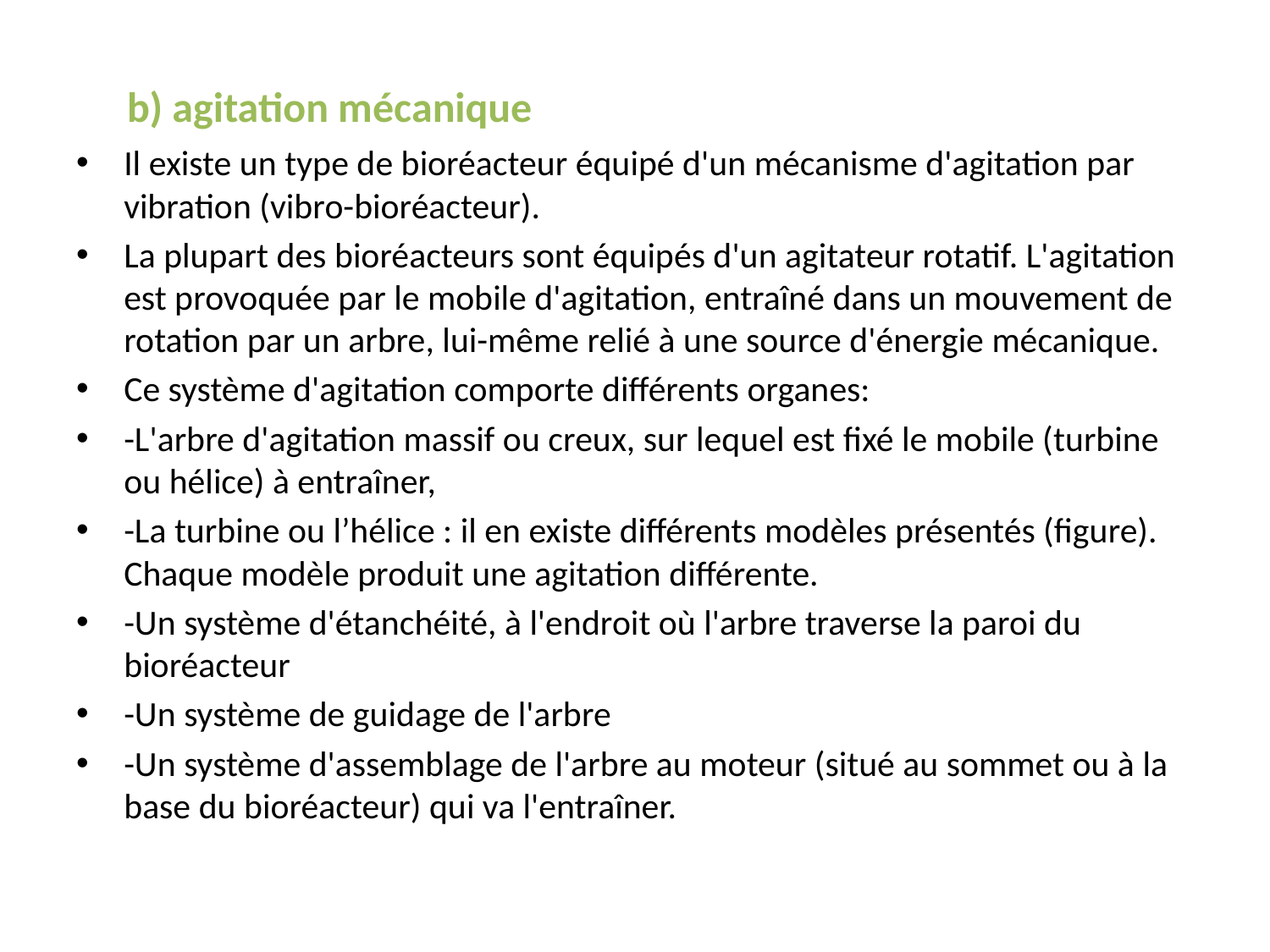

b) agitation mécanique
Il existe un type de bioréacteur équipé d'un mécanisme d'agitation par vibration (vibro-bioréacteur).
La plupart des bioréacteurs sont équipés d'un agitateur rotatif. L'agitation est provoquée par le mobile d'agitation, entraîné dans un mouvement de rotation par un arbre, lui-même relié à une source d'énergie mécanique.
Ce système d'agitation comporte différents organes:
-L'arbre d'agitation massif ou creux, sur lequel est fixé le mobile (turbine ou hélice) à entraîner,
-La turbine ou l’hélice : il en existe différents modèles présentés (figure). Chaque modèle produit une agitation différente.
-Un système d'étanchéité, à l'endroit où l'arbre traverse la paroi du bioréacteur
-Un système de guidage de l'arbre
-Un système d'assemblage de l'arbre au moteur (situé au sommet ou à la base du bioréacteur) qui va l'entraîner.